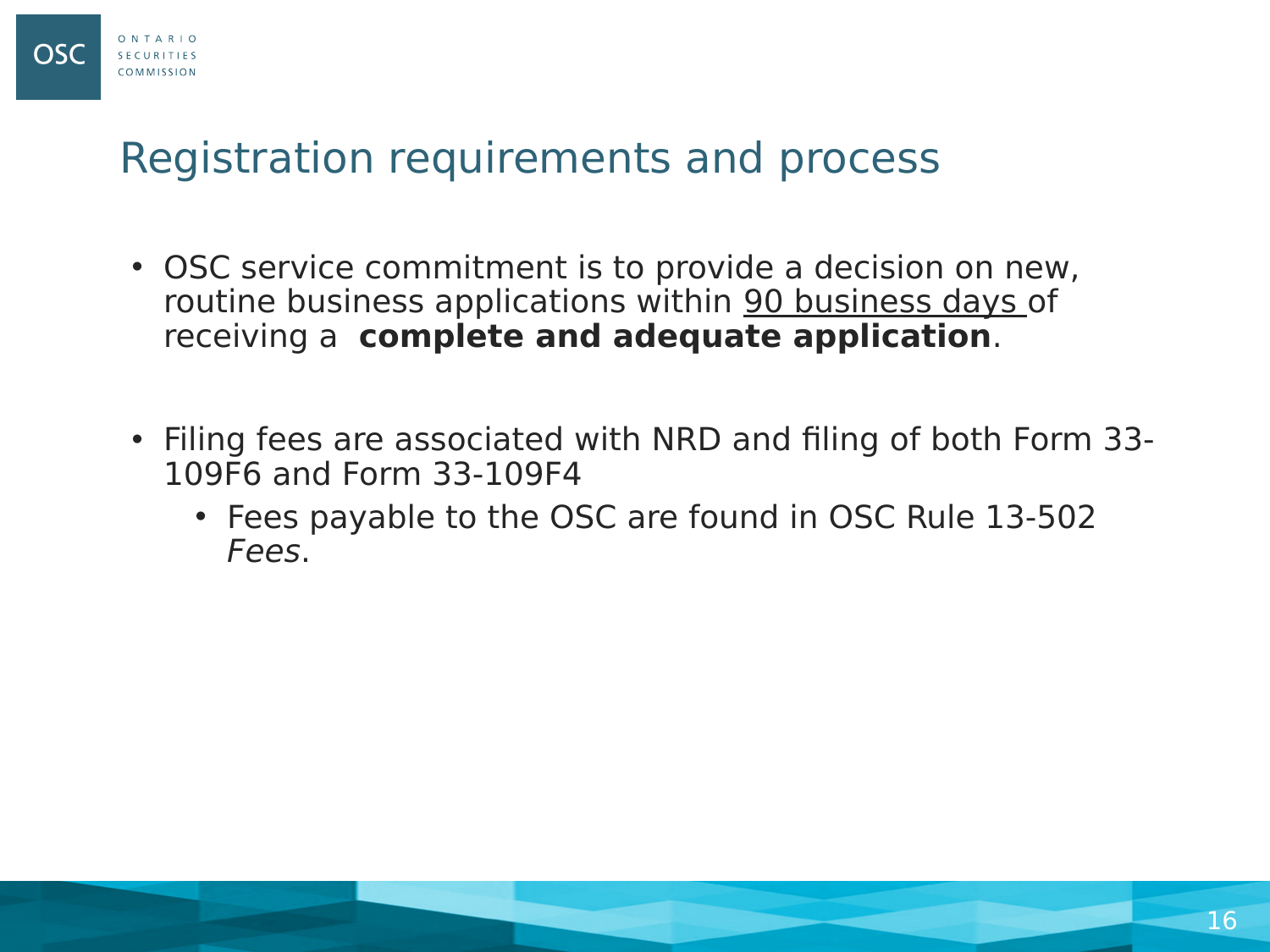

# Registration requirements and process
OSC service commitment is to provide a decision on new, routine business applications within 90 business days of receiving a  complete and adequate application.

Filing fees are associated with NRD and filing of both Form 33-109F6 and Form 33-109F4
Fees payable to the OSC are found in OSC Rule 13-502 Fees.

16